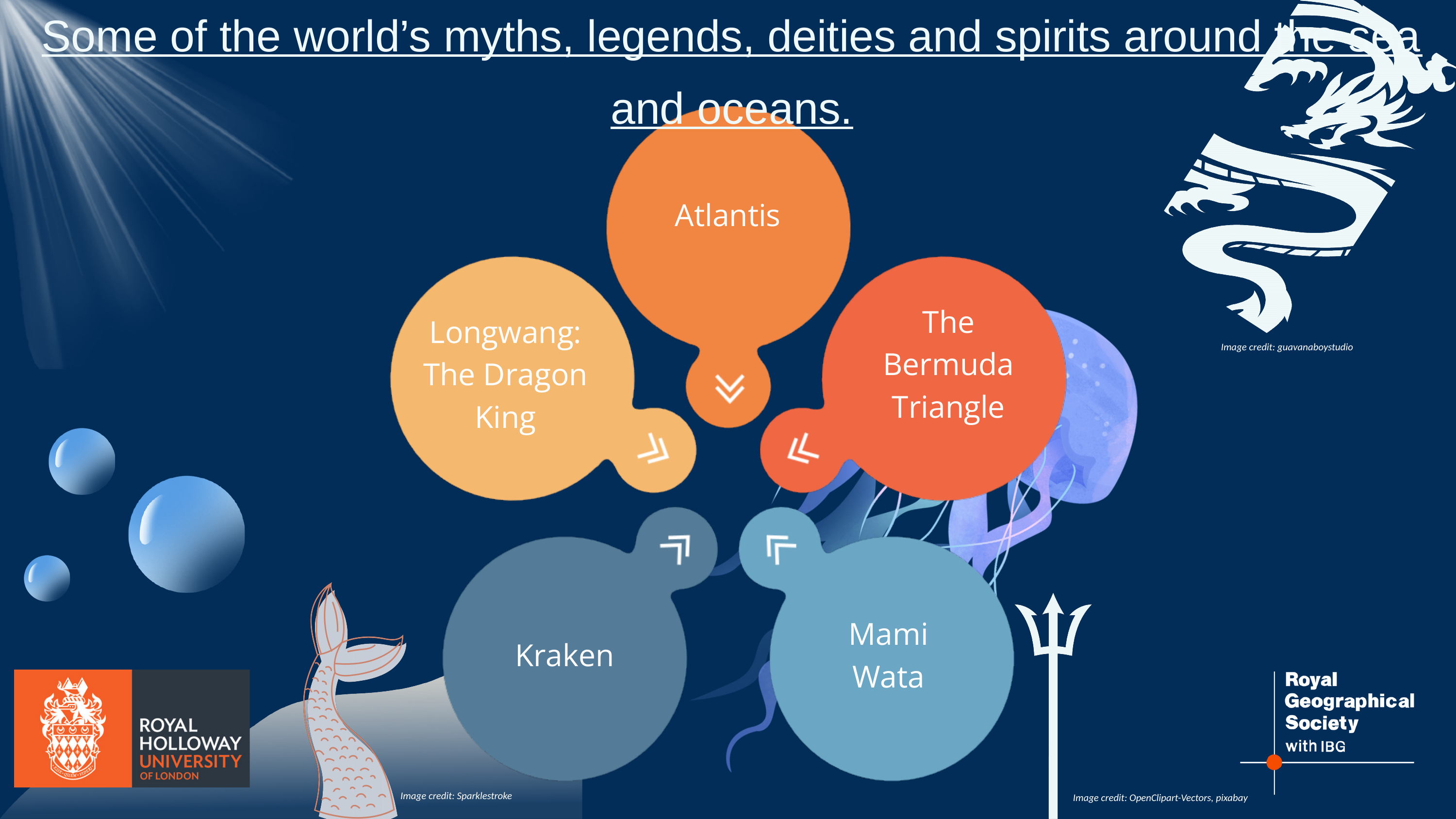

Some of the world’s myths, legends, deities and spirits around the sea and oceans.

Atlantis
The Bermuda Triangle
Longwang: The Dragon King

Image credit: guavanaboystudio

Mami Wata
Kraken

Image credit: Sparklestroke
Image credit: OpenClipart-Vectors, pixabay